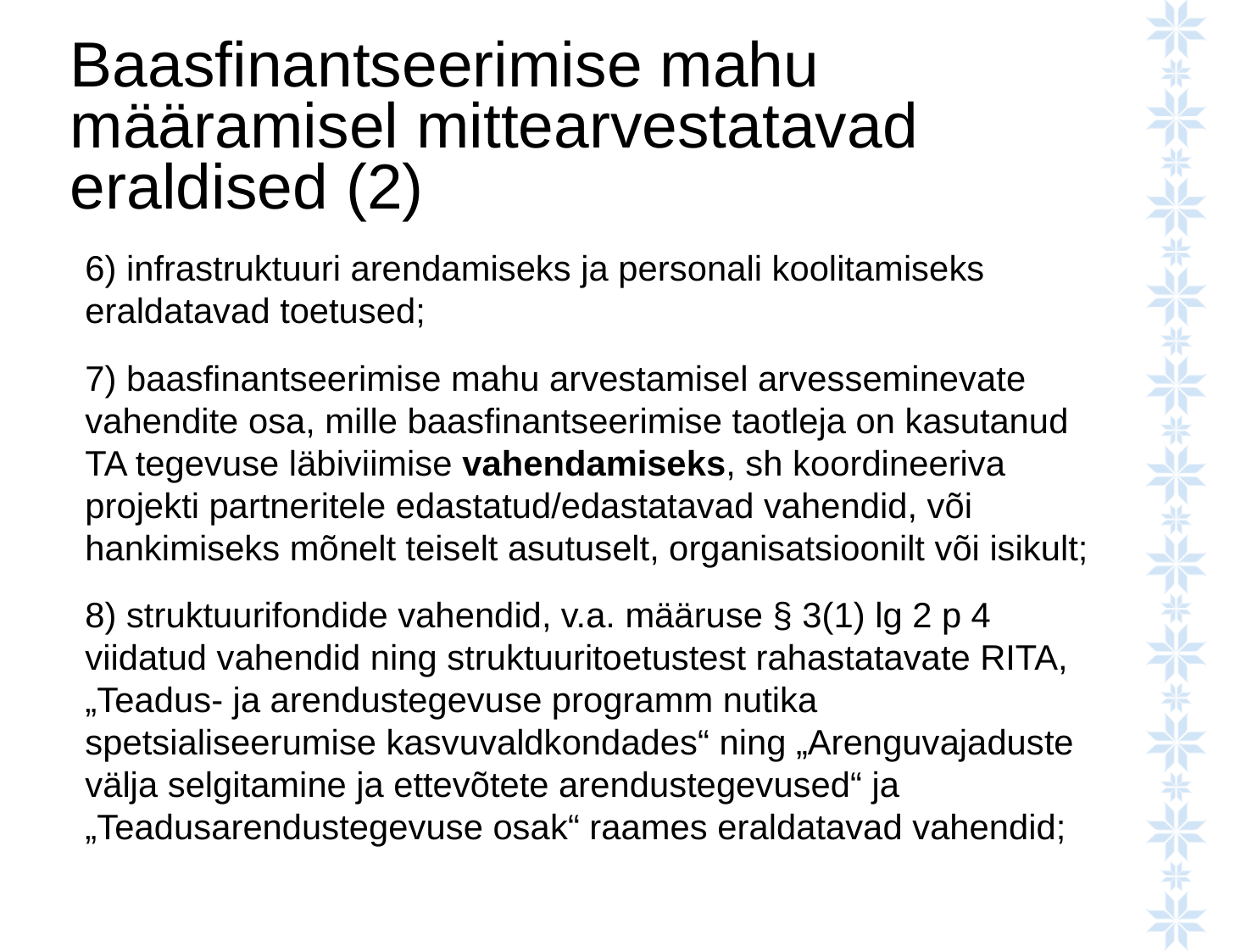

# Baasfinantseerimise mahu määramisel mittearvestatavad eraldised (2)
6) infrastruktuuri arendamiseks ja personali koolitamiseks eraldatavad toetused;
7) baasfinantseerimise mahu arvestamisel arvesseminevate vahendite osa, mille baasfinantseerimise taotleja on kasutanud TA tegevuse läbiviimise vahendamiseks, sh koordineeriva projekti partneritele edastatud/edastatavad vahendid, või hankimiseks mõnelt teiselt asutuselt, organisatsioonilt või isikult;
8) struktuurifondide vahendid, v.a. määruse § 3(1) lg 2 p 4 viidatud vahendid ning struktuuritoetustest rahastatavate RITA, „Teadus- ja arendustegevuse programm nutika spetsialiseerumise kasvuvaldkondades“ ning „Arenguvajaduste välja selgitamine ja ettevõtete arendustegevused“ ja „Teadusarendustegevuse osak“ raames eraldatavad vahendid;